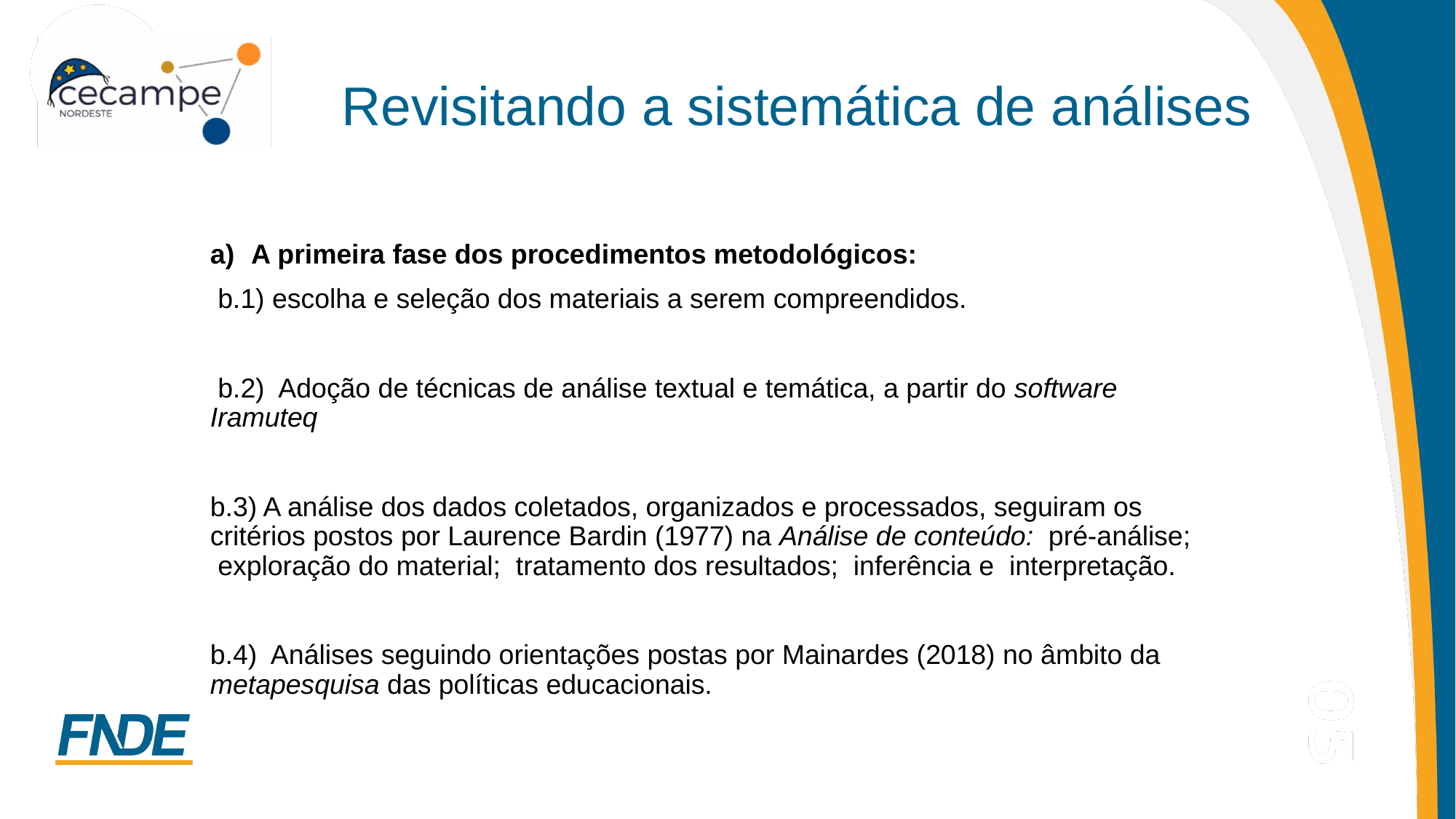

# Revisitando a sistemática de análises

A primeira fase dos procedimentos metodológicos:
 b.1) escolha e seleção dos materiais a serem compreendidos.

 b.2)  Adoção de técnicas de análise textual e temática, a partir do software Iramuteq

b.3) A análise dos dados coletados, organizados e processados, seguiram os critérios postos por Laurence Bardin (1977) na Análise de conteúdo:  pré-análise;  exploração do material;  tratamento dos resultados;  inferência e  interpretação.

b.4)  Análises seguindo orientações postas por Mainardes (2018) no âmbito da metapesquisa das políticas educacionais.